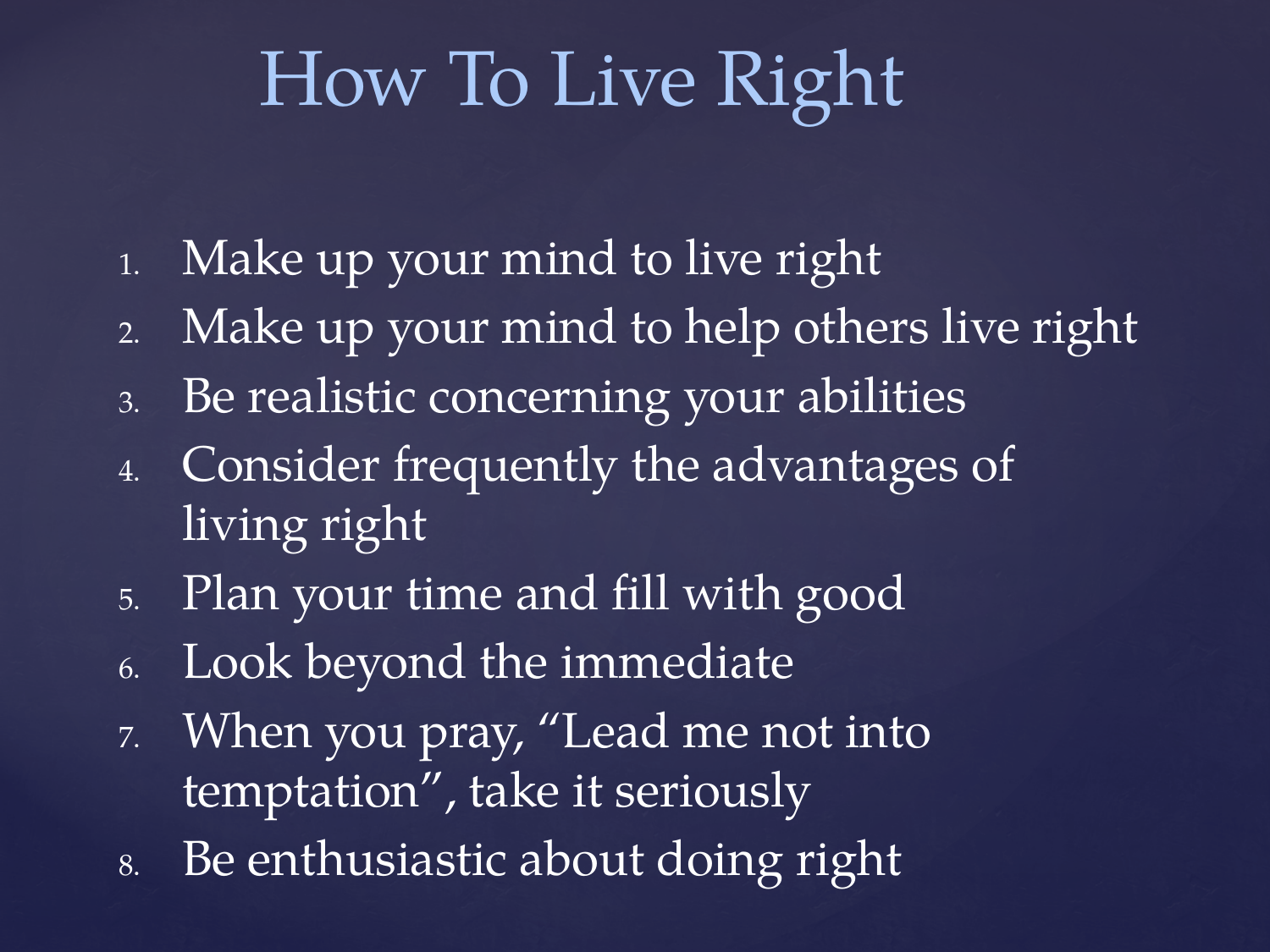

# How To Live Right
Make up your mind to live right
Make up your mind to help others live right
Be realistic concerning your abilities
Consider frequently the advantages of
living right
Plan your time and fill with good
Look beyond the immediate
When you pray, “Lead me not into temptation”, take it seriously
Be enthusiastic about doing right